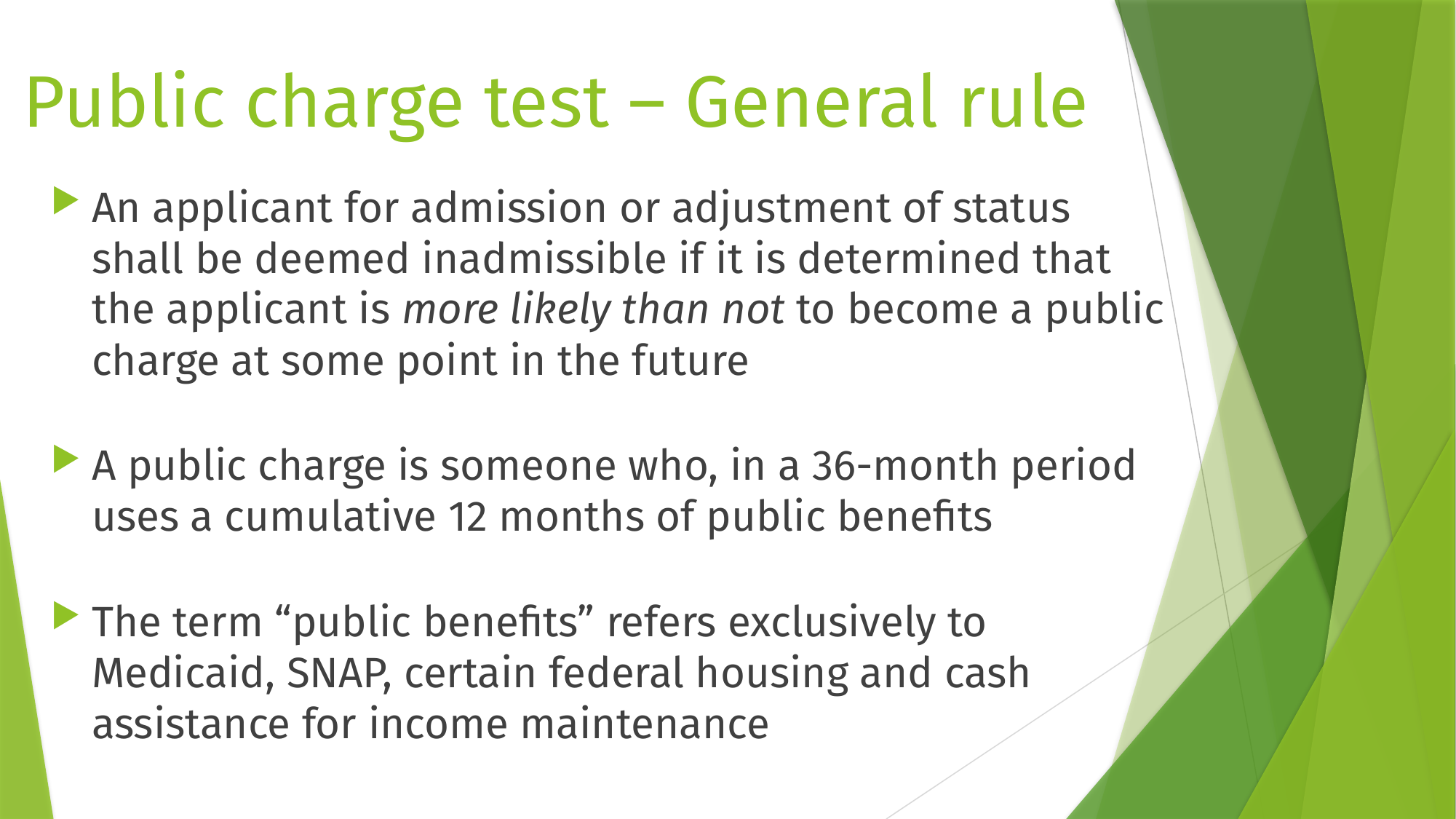

# Public charge test – General rule
An applicant for admission or adjustment of status shall be deemed inadmissible if it is determined that the applicant is more likely than not to become a public charge at some point in the future
A public charge is someone who, in a 36-month period uses a cumulative 12 months of public benefits
The term “public benefits” refers exclusively to Medicaid, SNAP, certain federal housing and cash assistance for income maintenance